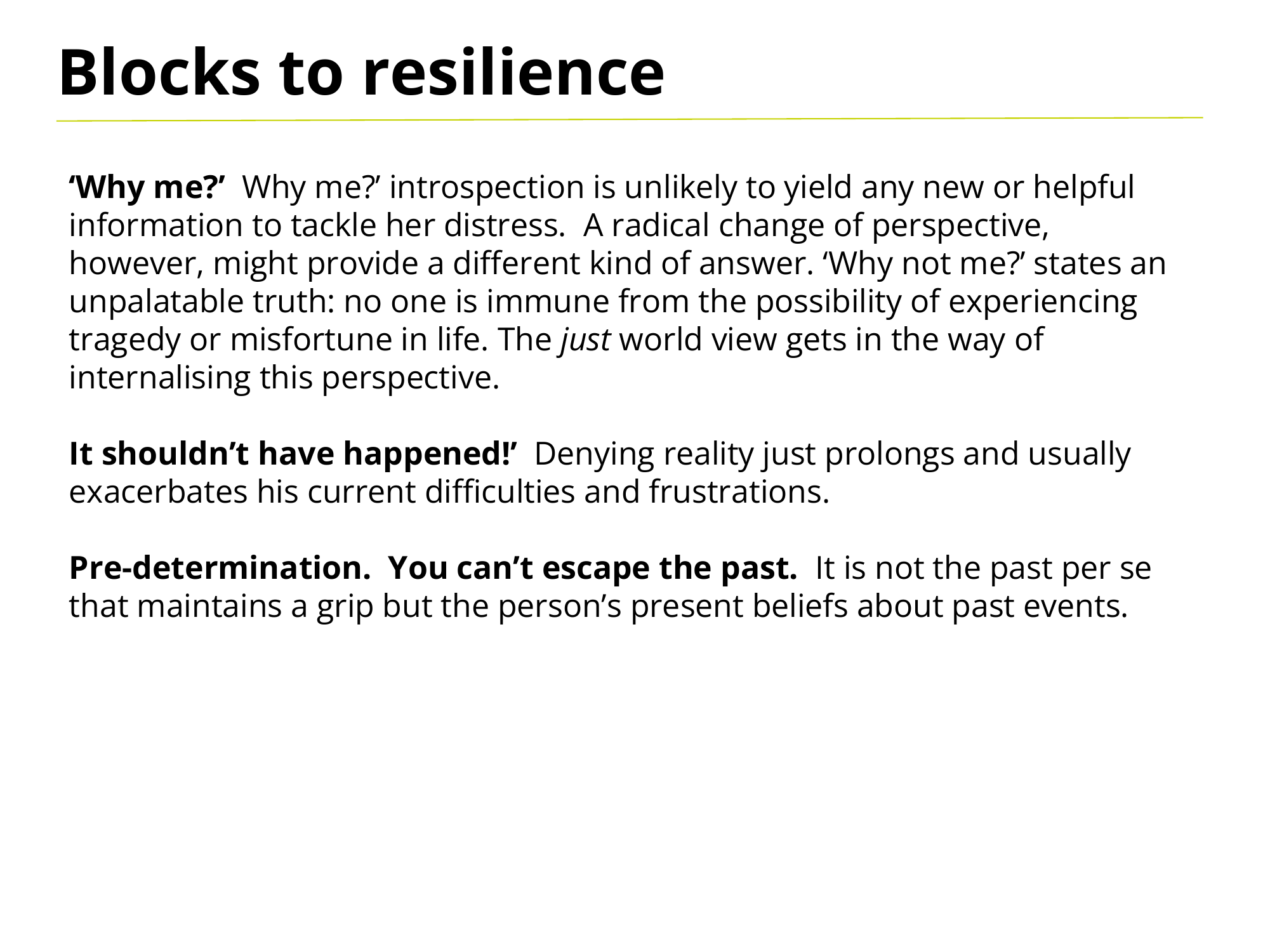

Blocks to resilience

‘Why me?’  Why me?’ introspection is unlikely to yield any new or helpful information to tackle her distress.  A radical change of perspective, however, might provide a different kind of answer. ‘Why not me?’ states an unpalatable truth: no one is immune from the possibility of experiencing tragedy or misfortune in life. The just world view gets in the way of internalising this perspective.

It shouldn’t have happened!’  Denying reality just prolongs and usually exacerbates his current difficulties and frustrations.

Pre-determination.  You can’t escape the past.  It is not the past per se that maintains a grip but the person’s present beliefs about past events.